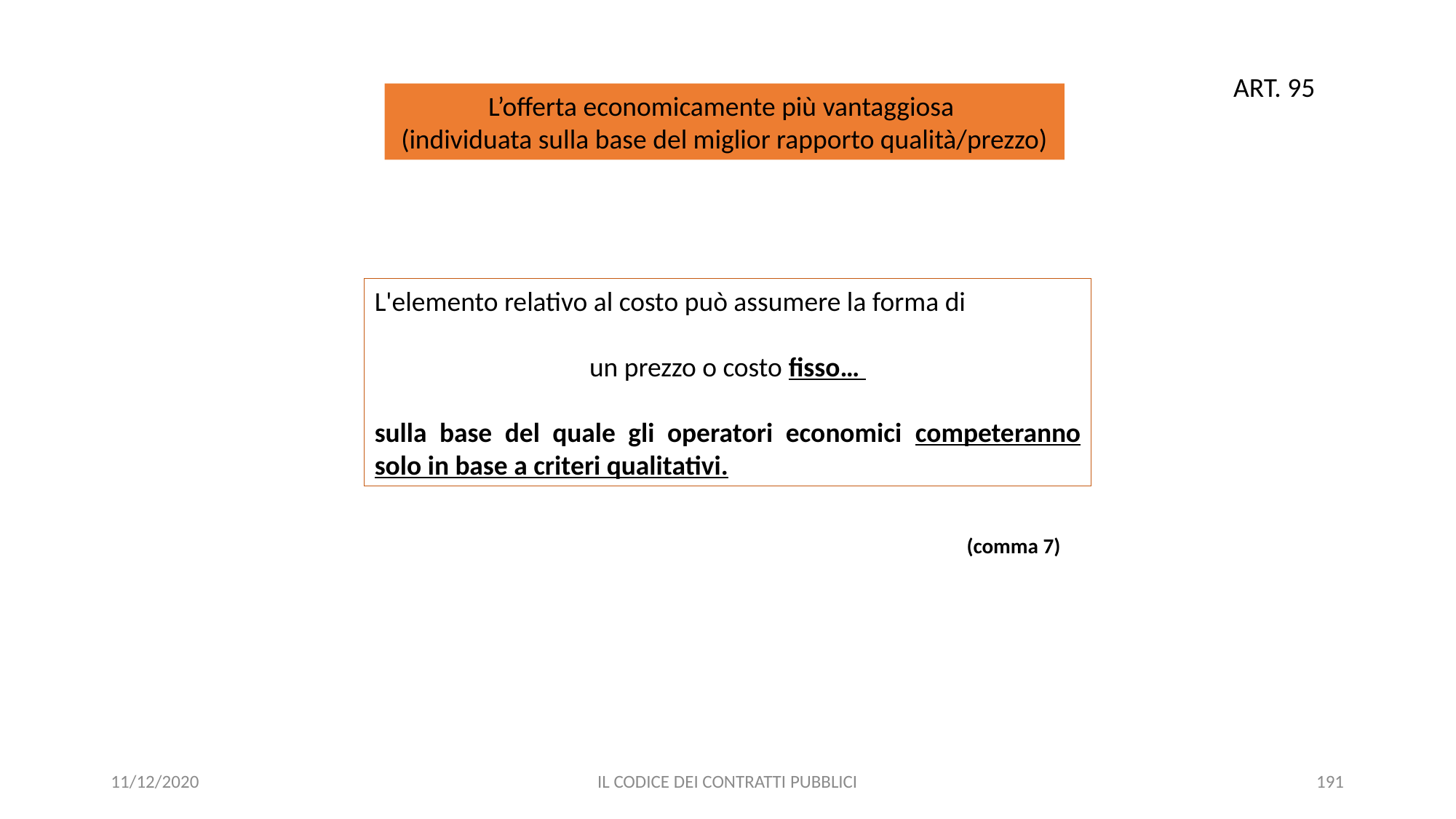

ART. 95
L’offerta economicamente più vantaggiosa
(individuata sulla base del miglior rapporto qualità/prezzo)
L'elemento relativo al costo può assumere la forma di

un prezzo o costo fisso…

sulla base del quale gli operatori economici competeranno solo in base a criteri qualitativi.
(comma 7)
11/12/2020
IL CODICE DEI CONTRATTI PUBBLICI
191